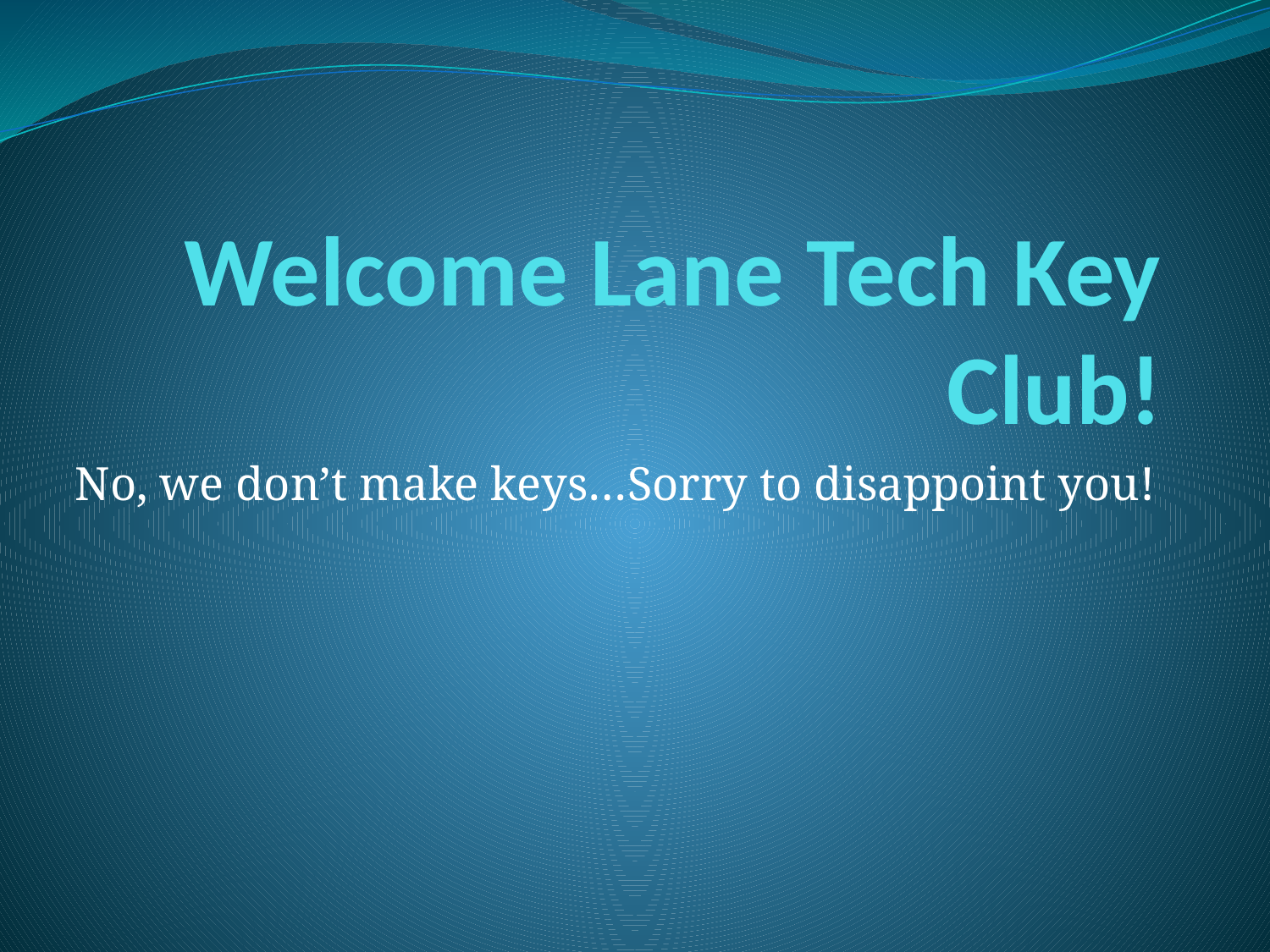

# Welcome Lane Tech Key Club!
No, we don’t make keys…Sorry to disappoint you!